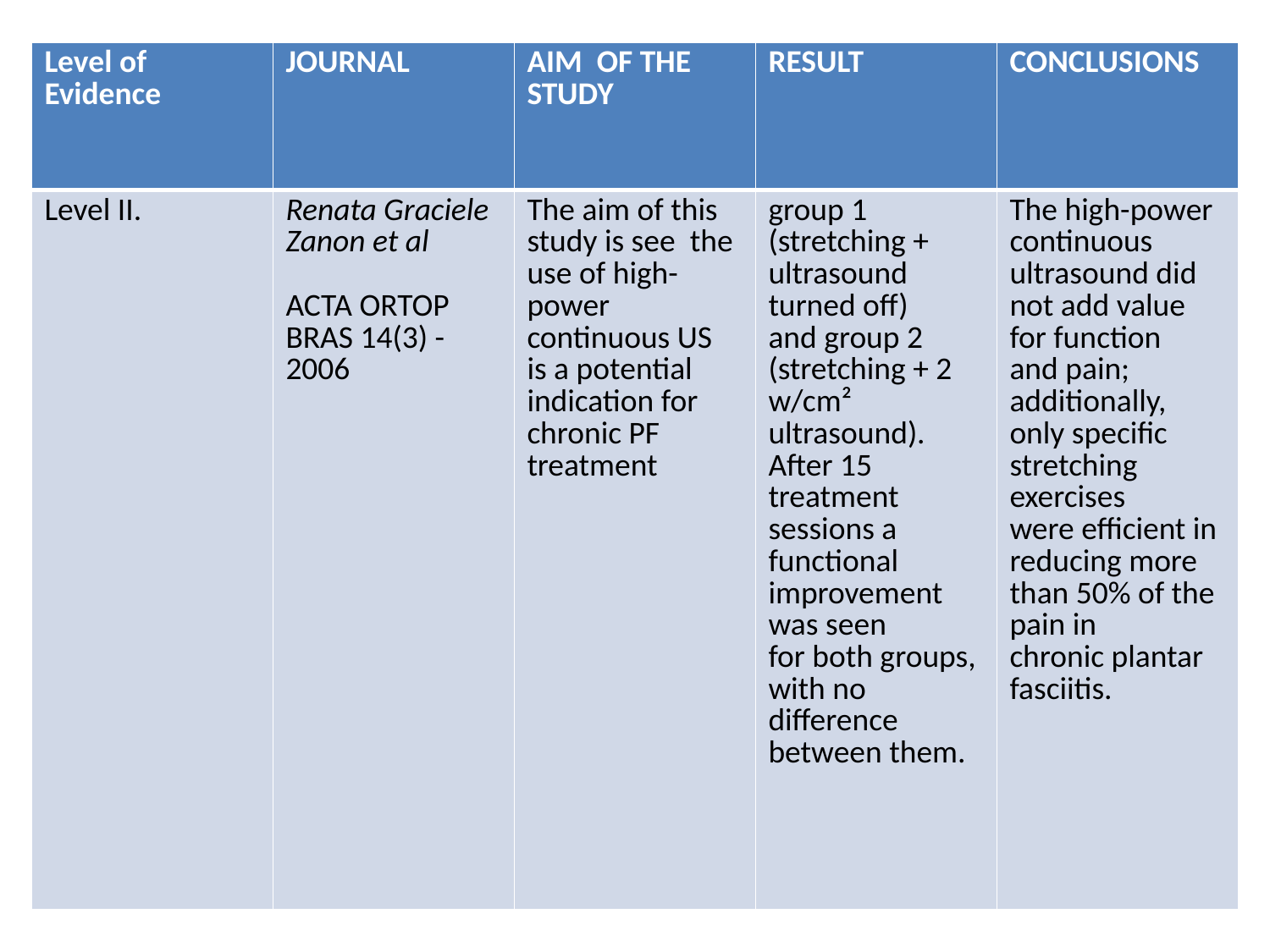

| Level of Evidence | JOURNAL | AIM OF THE STUDY | RESULT | CONCLUSIONS |
| --- | --- | --- | --- | --- |
| Level II. | Renata Graciele Zanon et al ACTA ORTOP BRAS 14(3) - 2006 | The aim of this study is see the use of high-power continuous US is a potential indication for chronic PF treatment | group 1 (stretching + ultrasound turned off) and group 2 (stretching + 2 w/cm² ultrasound). After 15 treatment sessions a functional improvement was seen for both groups, with no difference between them. | The high-power continuous ultrasound did not add value for function and pain; additionally, only specific stretching exercises were efficient in reducing more than 50% of the pain in chronic plantar fasciitis. |